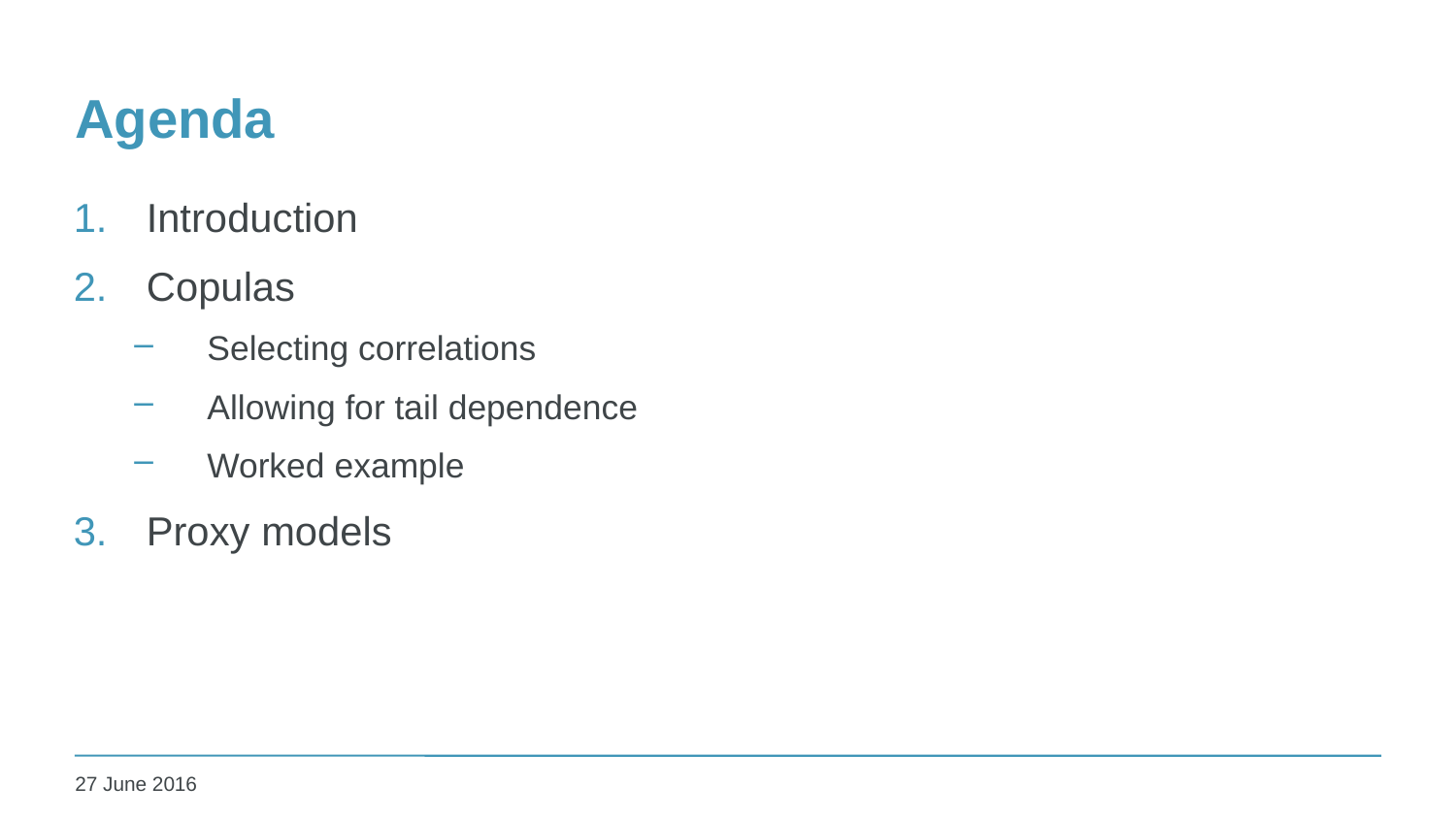

# Agenda
Introduction
Copulas
Selecting correlations
Allowing for tail dependence
Worked example
Proxy models

27 June 2016